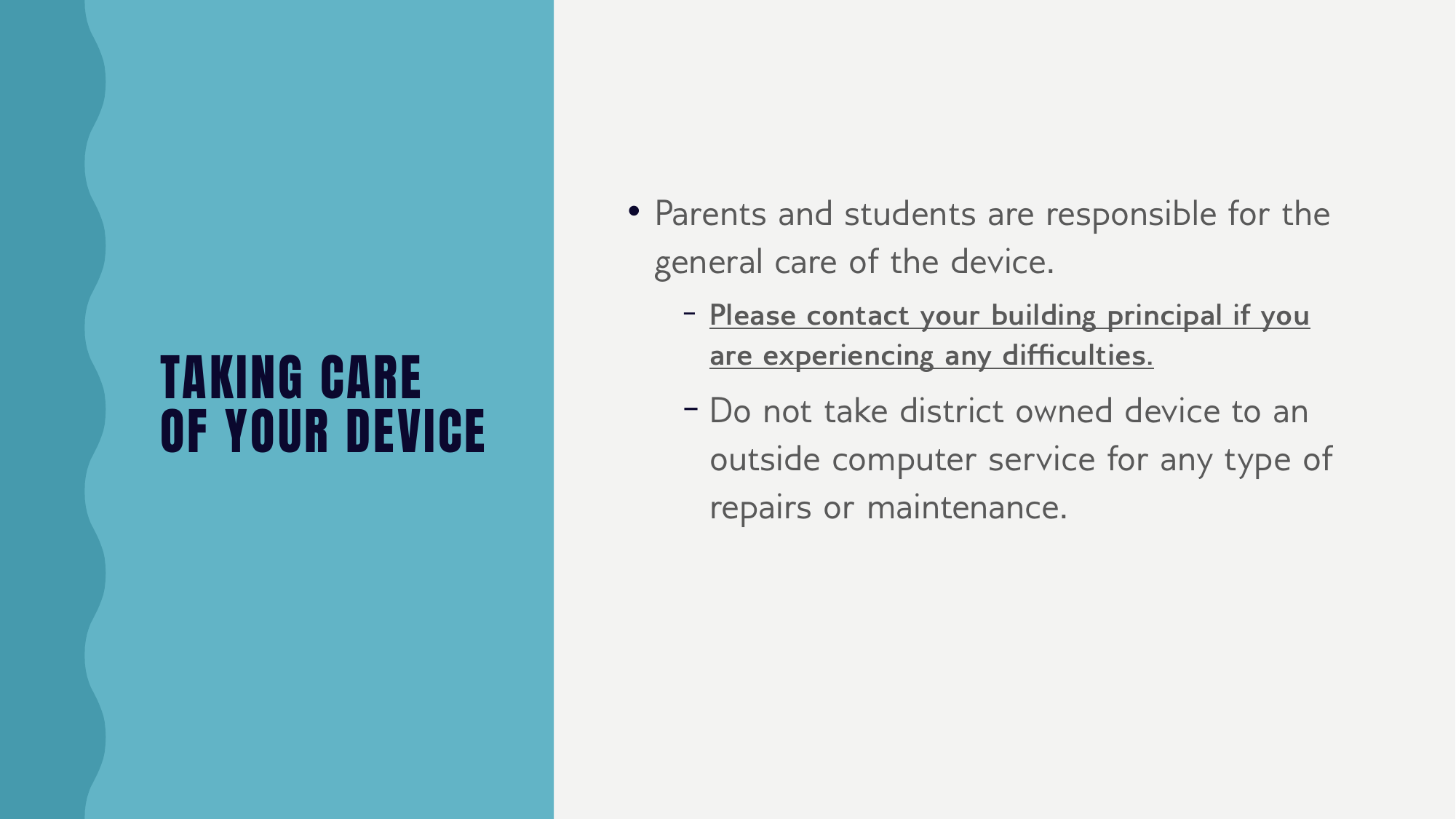

# Taking Care of your device
Parents and students are responsible for the general care of the device.
Please contact your building principal if you are experiencing any difficulties.
Do not take district owned device to an outside computer service for any type of repairs or maintenance.